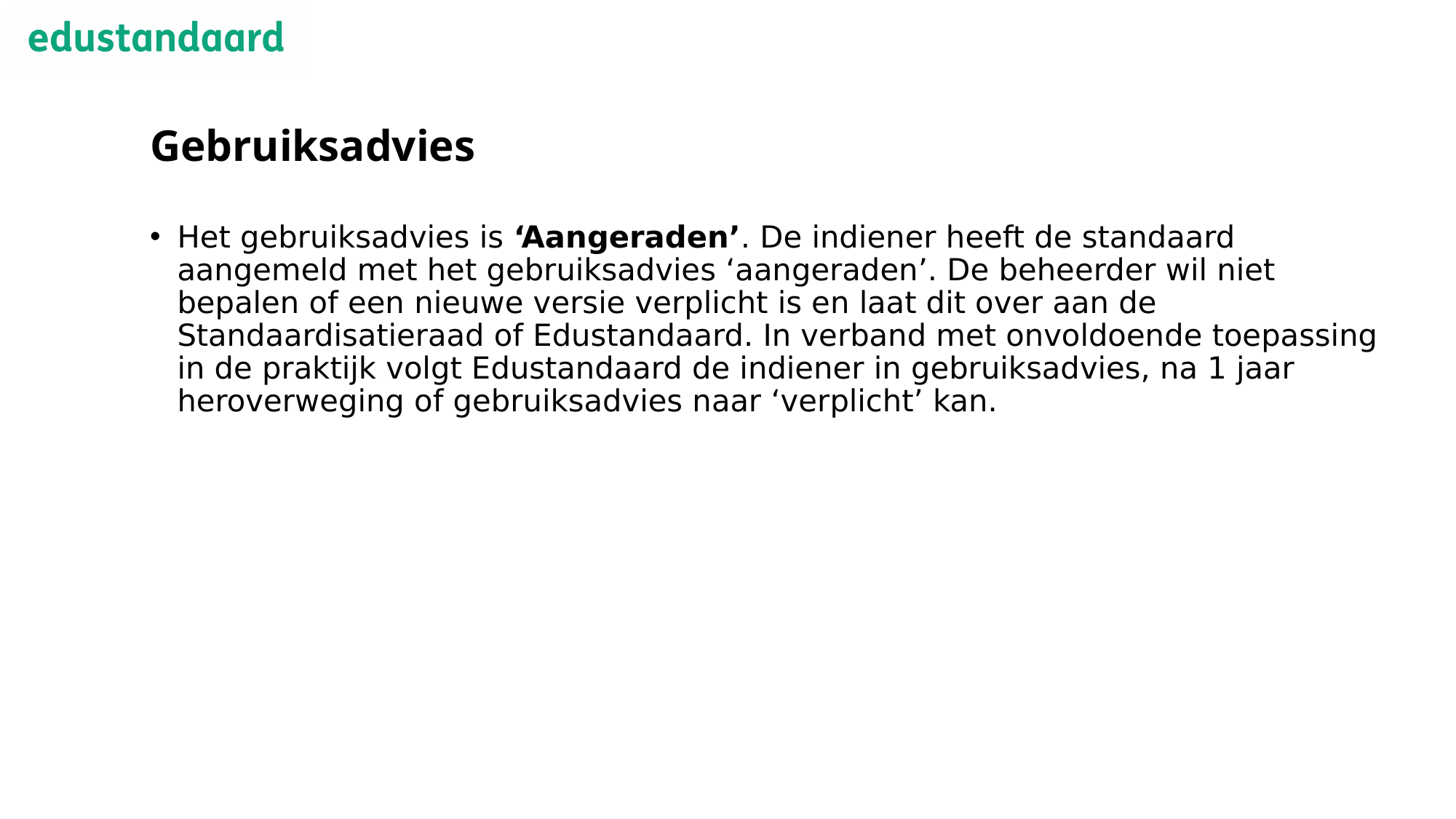

# Gebruiksadvies
Het gebruiksadvies is ‘Aangeraden’. De indiener heeft de standaard aangemeld met het gebruiksadvies ‘aangeraden’. De beheerder wil niet bepalen of een nieuwe versie verplicht is en laat dit over aan de Standaardisatieraad of Edustandaard. In verband met onvoldoende toepassing in de praktijk volgt Edustandaard de indiener in gebruiksadvies, na 1 jaar heroverweging of gebruiksadvies naar ‘verplicht’ kan.